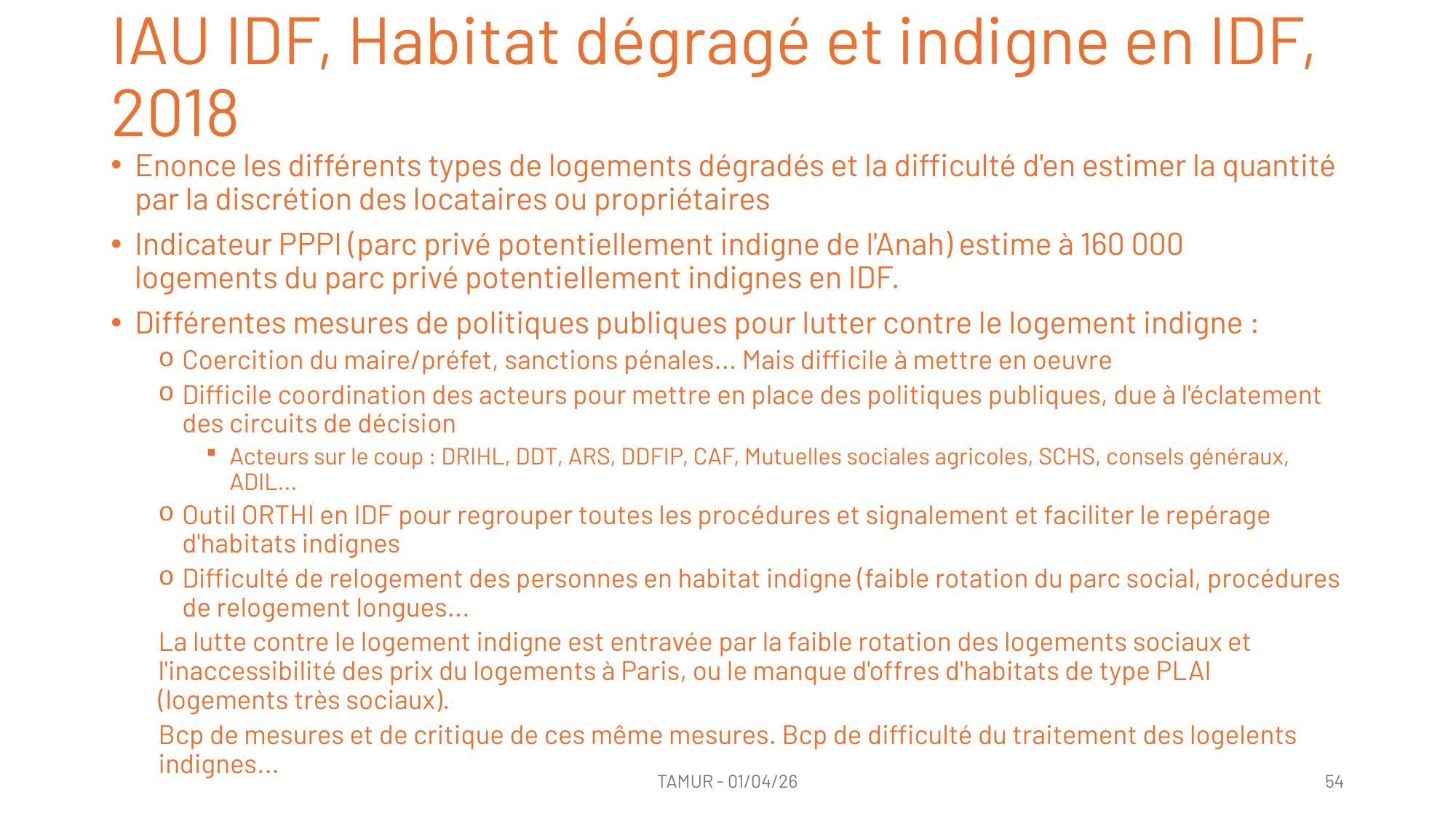

# IAU IDF, Habitat dégragé et indigne en IDF, 2018
Enonce les différents types de logements dégradés et la difficulté d'en estimer la quantité par la discrétion des locataires ou propriétaires
Indicateur PPPI (parc privé potentiellement indigne de l'Anah) estime à 160 000 logements du parc privé potentiellement indignes en IDF.
Différentes mesures de politiques publiques pour lutter contre le logement indigne :
Coercition du maire/préfet, sanctions pénales... Mais difficile à mettre en oeuvre
Difficile coordination des acteurs pour mettre en place des politiques publiques, due à l'éclatement des circuits de décision
Acteurs sur le coup : DRIHL, DDT, ARS, DDFIP, CAF, Mutuelles sociales agricoles, SCHS, consels généraux, ADIL...
Outil ORTHI en IDF pour regrouper toutes les procédures et signalement et faciliter le repérage d'habitats indignes
Difficulté de relogement des personnes en habitat indigne (faible rotation du parc social, procédures de relogement longues...
La lutte contre le logement indigne est entravée par la faible rotation des logements sociaux et l'inaccessibilité des prix du logements à Paris, ou le manque d'offres d'habitats de type PLAI (logements très sociaux).
Bcp de mesures et de critique de ces même mesures. Bcp de difficulté du traitement des logelents indignes...

TAMUR - 01/04/26
54